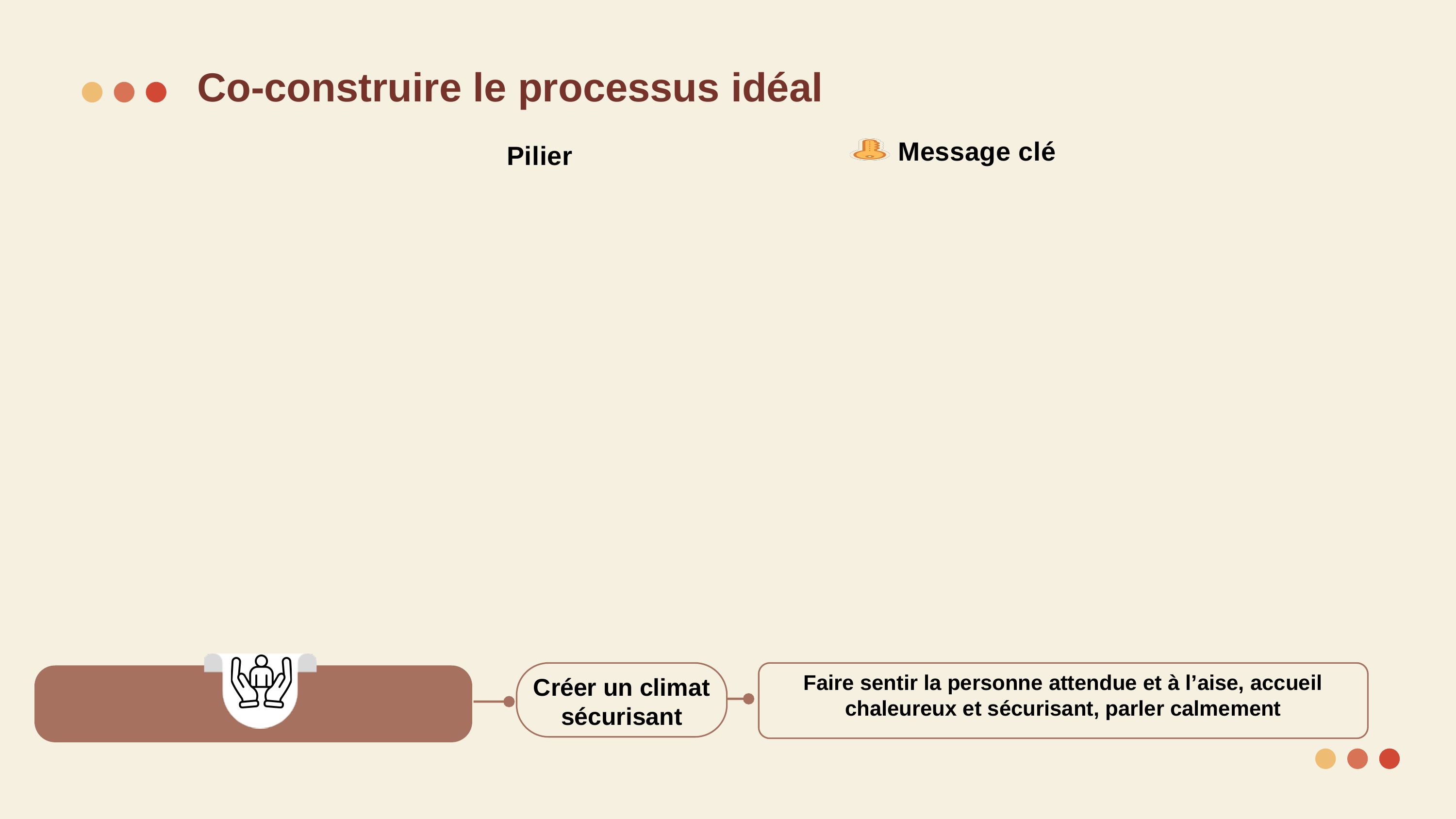

Co-construire le processus idéal

Message clé
Pilier

Créer un climat sécurisant

Faire sentir la personne attendue et à l’aise, accueil chaleureux et sécurisant, parler calmement